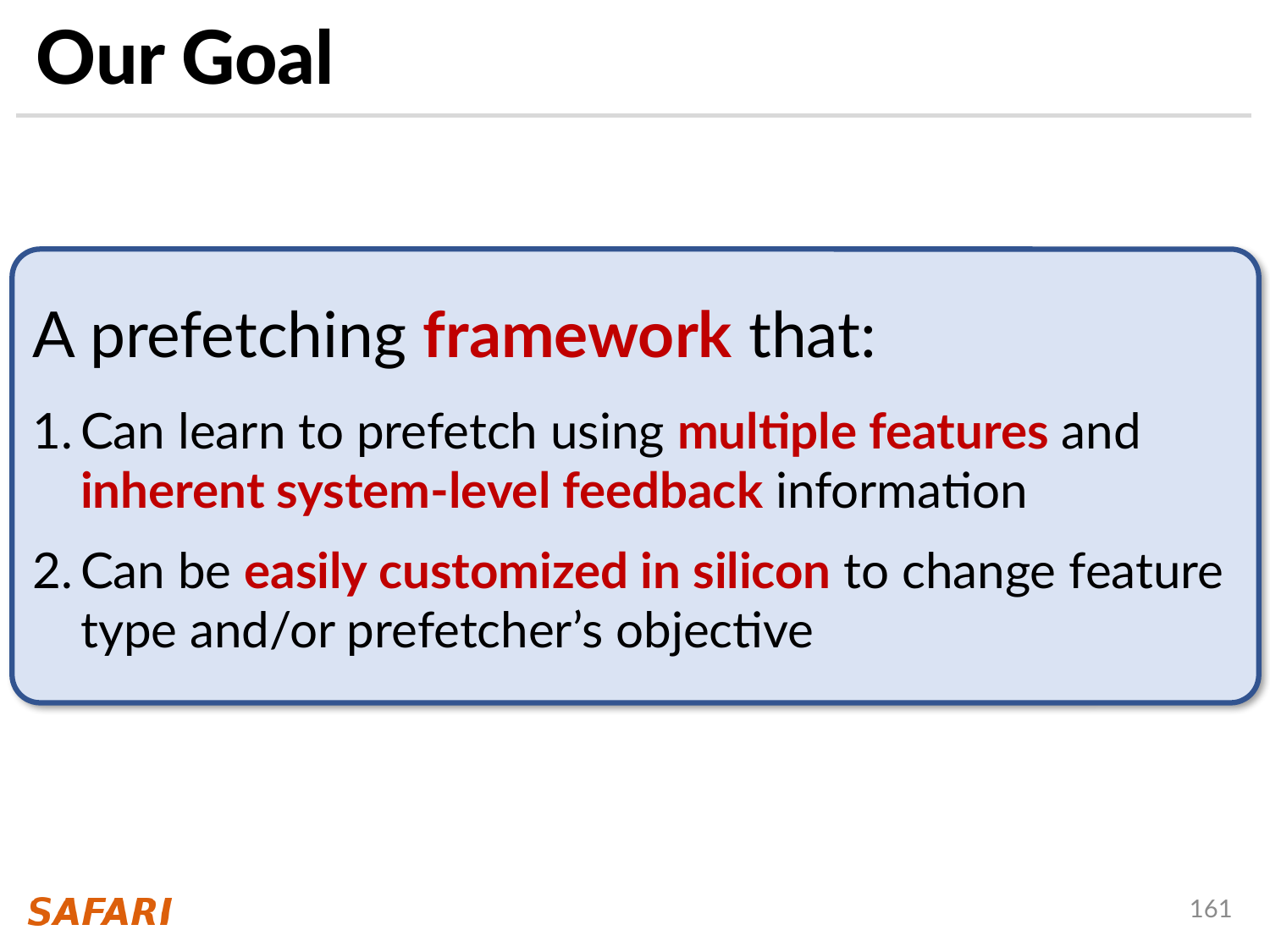

# Our Goal
A prefetching framework that:

Can learn to prefetch using multiple features and inherent system-level feedback information

Can be easily customized in silicon to change feature type and/or prefetcher’s objective